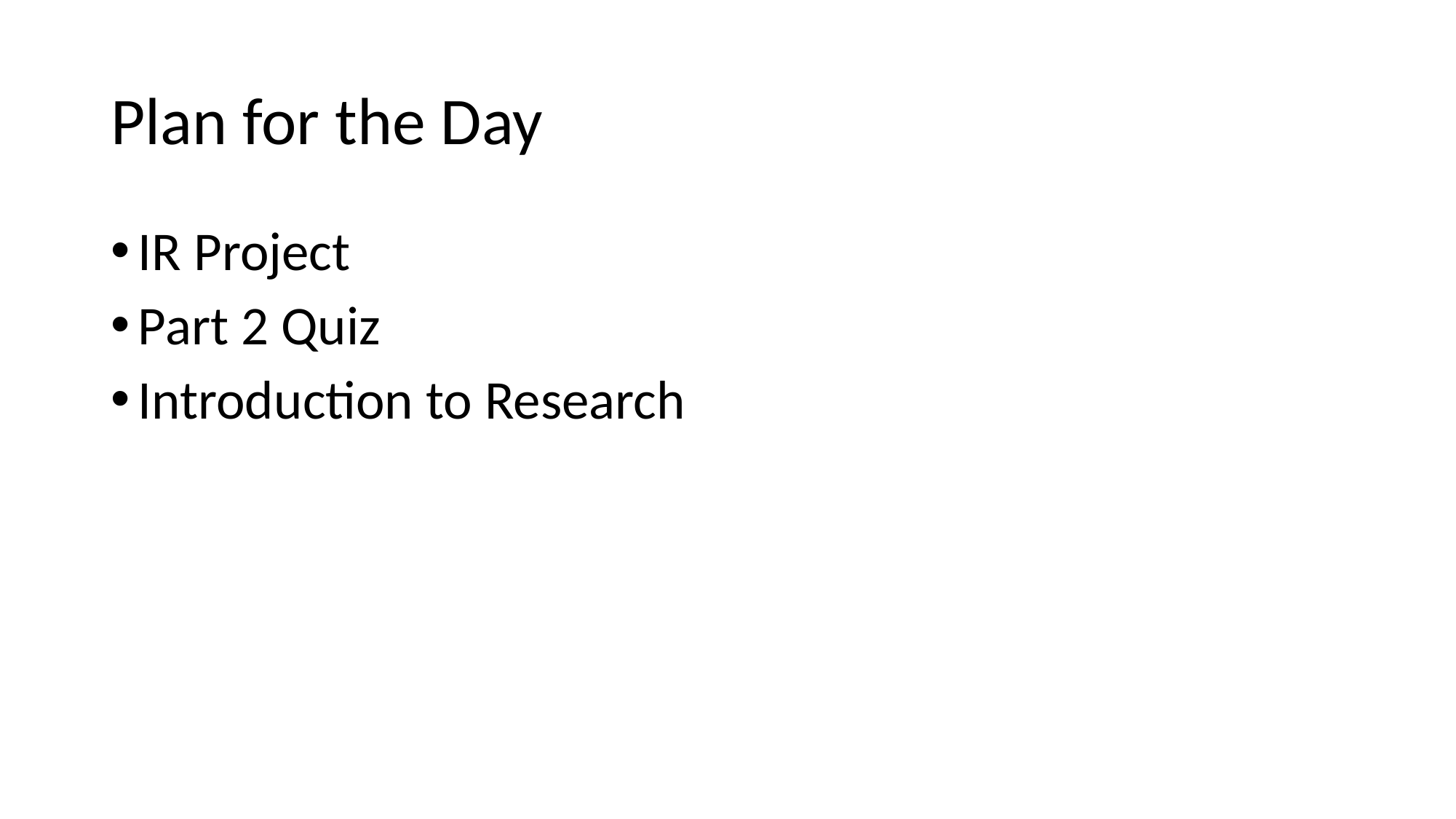

# Plan for the Day
IR Project
Part 2 Quiz
Introduction to Research